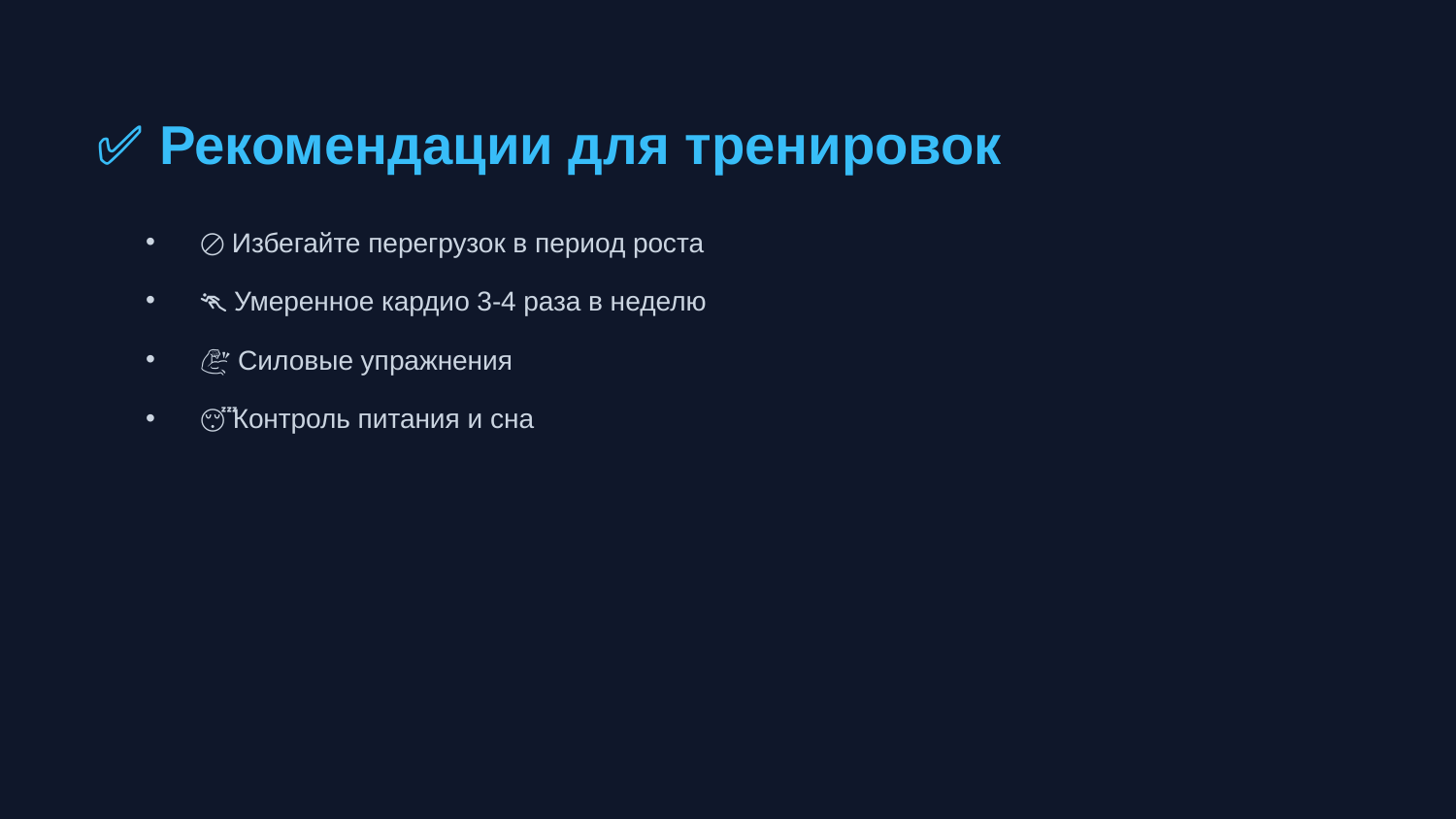

✅ Рекомендации для тренировок
🚫 Избегайте перегрузок в период роста
🏃 Умеренное кардио 3-4 раза в неделю
💪 Силовые упражнения
😴 Контроль питания и сна